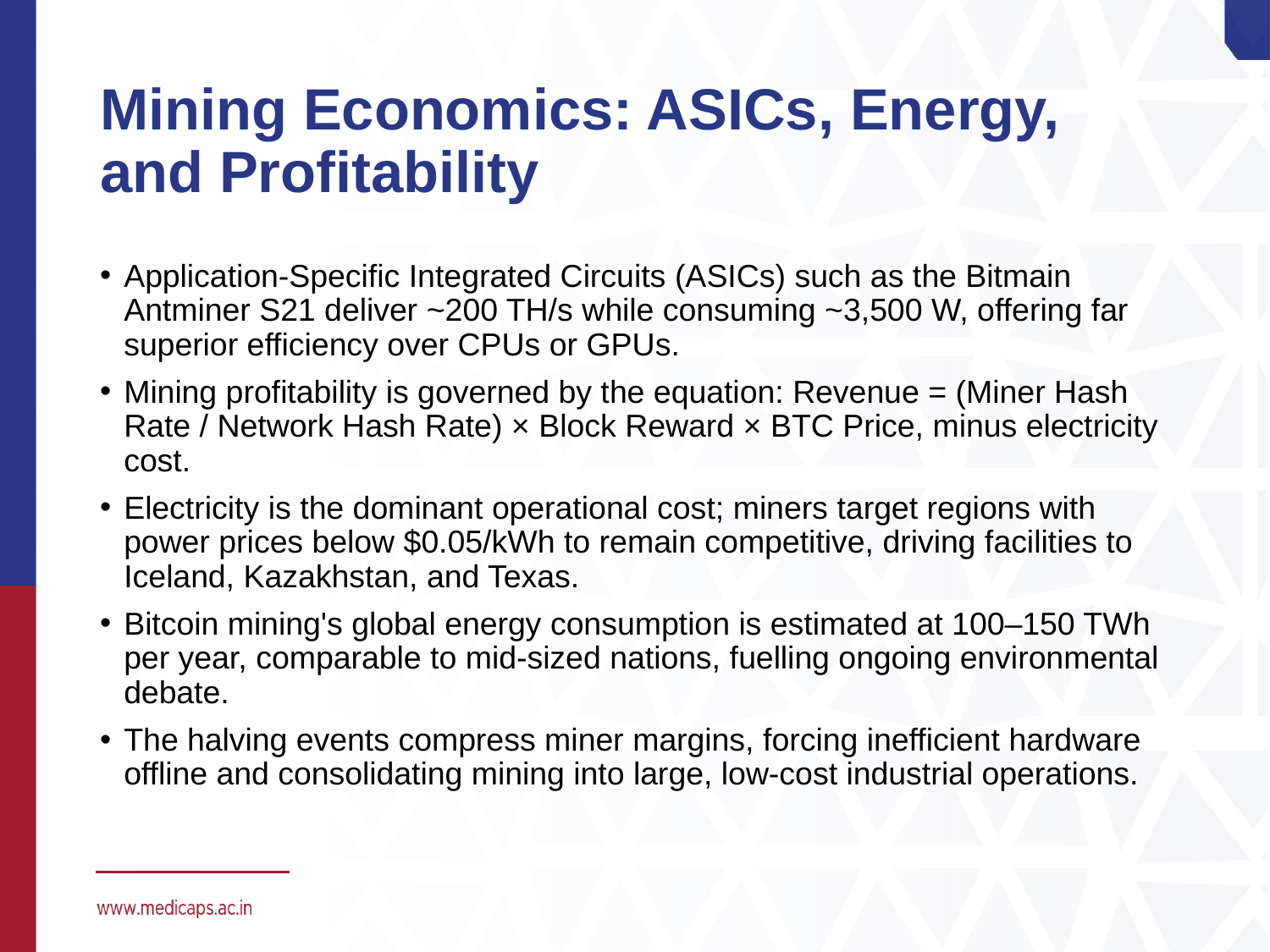

# Mining Economics: ASICs, Energy, and Profitability
Application-Specific Integrated Circuits (ASICs) such as the Bitmain Antminer S21 deliver ~200 TH/s while consuming ~3,500 W, offering far superior efficiency over CPUs or GPUs.
Mining profitability is governed by the equation: Revenue = (Miner Hash Rate / Network Hash Rate) × Block Reward × BTC Price, minus electricity cost.
Electricity is the dominant operational cost; miners target regions with power prices below $0.05/kWh to remain competitive, driving facilities to Iceland, Kazakhstan, and Texas.
Bitcoin mining's global energy consumption is estimated at 100–150 TWh per year, comparable to mid-sized nations, fuelling ongoing environmental debate.
The halving events compress miner margins, forcing inefficient hardware offline and consolidating mining into large, low-cost industrial operations.